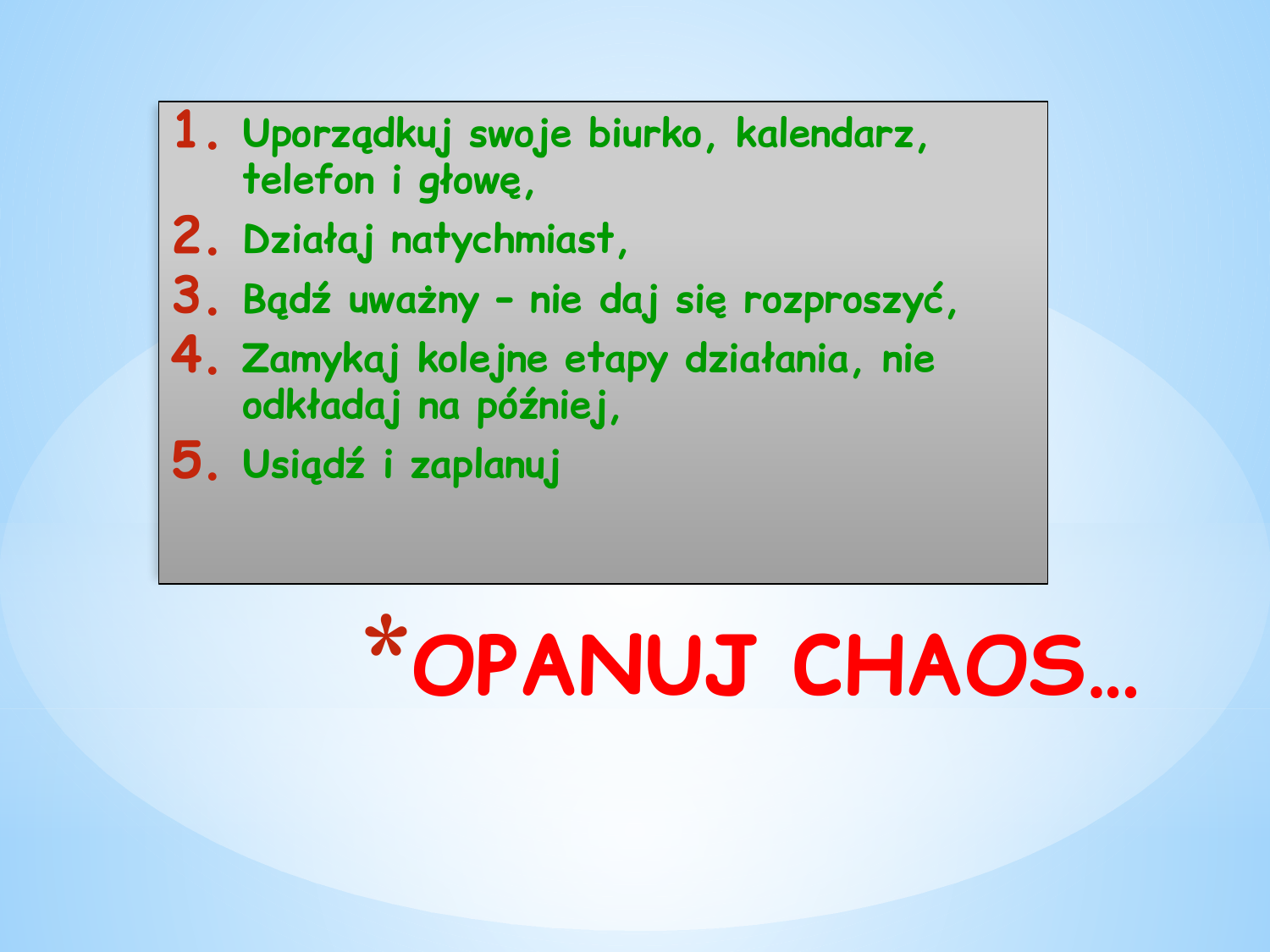

Uporządkuj swoje biurko, kalendarz, telefon i głowę,
Działaj natychmiast,
Bądź uważny – nie daj się rozproszyć,
Zamykaj kolejne etapy działania, nie odkładaj na później,
Usiądź i zaplanuj

# OPANUJ CHAOS…